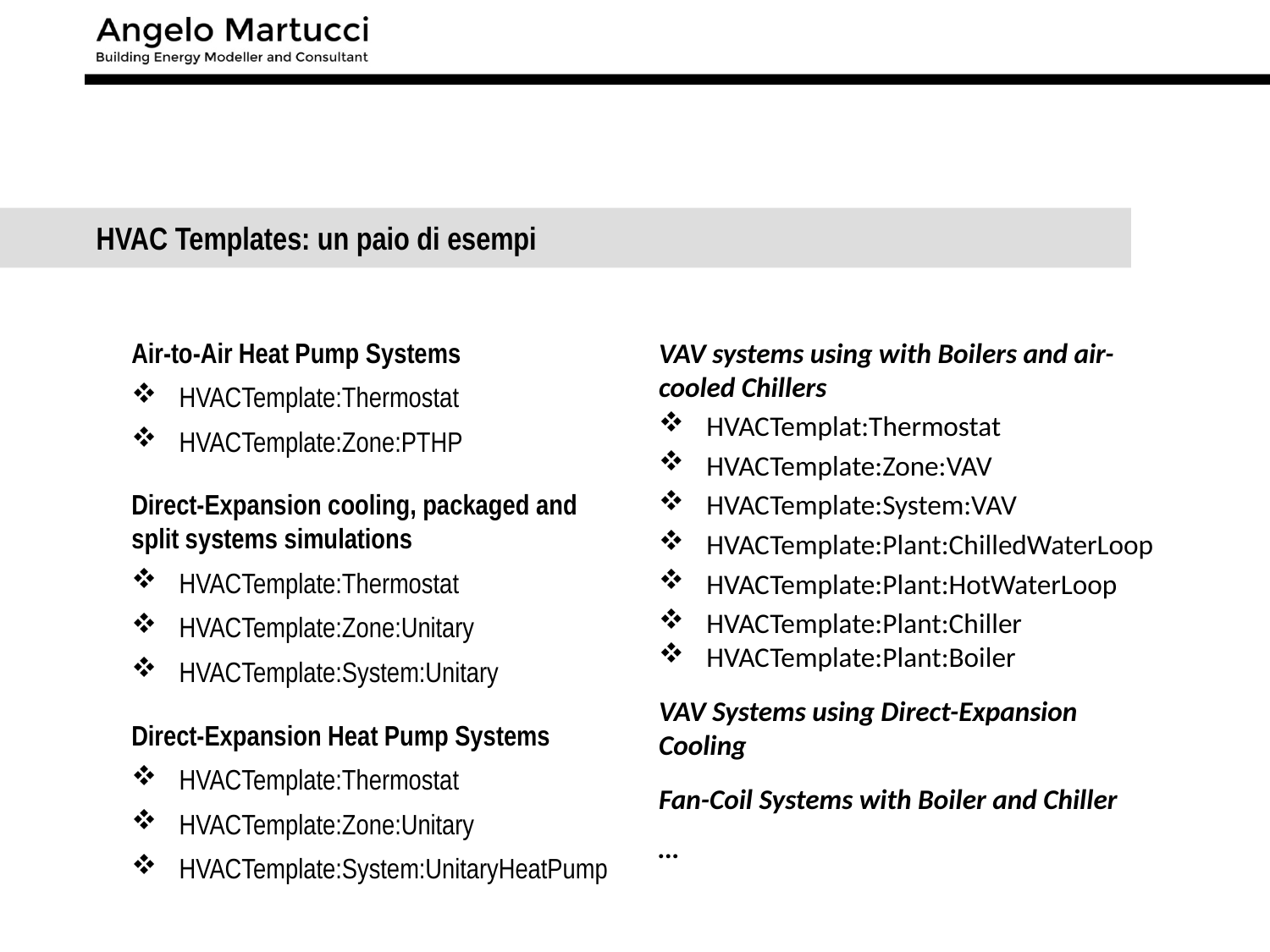

HVAC Templates: un paio di esempi
Air-to-Air Heat Pump Systems
HVACTemplate:Thermostat
HVACTemplate:Zone:PTHP

Direct-Expansion cooling, packaged and split systems simulations
HVACTemplate:Thermostat
HVACTemplate:Zone:Unitary
HVACTemplate:System:Unitary

Direct-Expansion Heat Pump Systems
HVACTemplate:Thermostat
HVACTemplate:Zone:Unitary
HVACTemplate:System:UnitaryHeatPump
VAV systems using with Boilers and air-cooled Chillers
HVACTemplat:Thermostat
HVACTemplate:Zone:VAV
HVACTemplate:System:VAV
HVACTemplate:Plant:ChilledWaterLoop
HVACTemplate:Plant:HotWaterLoop
HVACTemplate:Plant:Chiller
HVACTemplate:Plant:Boiler

VAV Systems using Direct-Expansion Cooling

Fan-Coil Systems with Boiler and Chiller

…